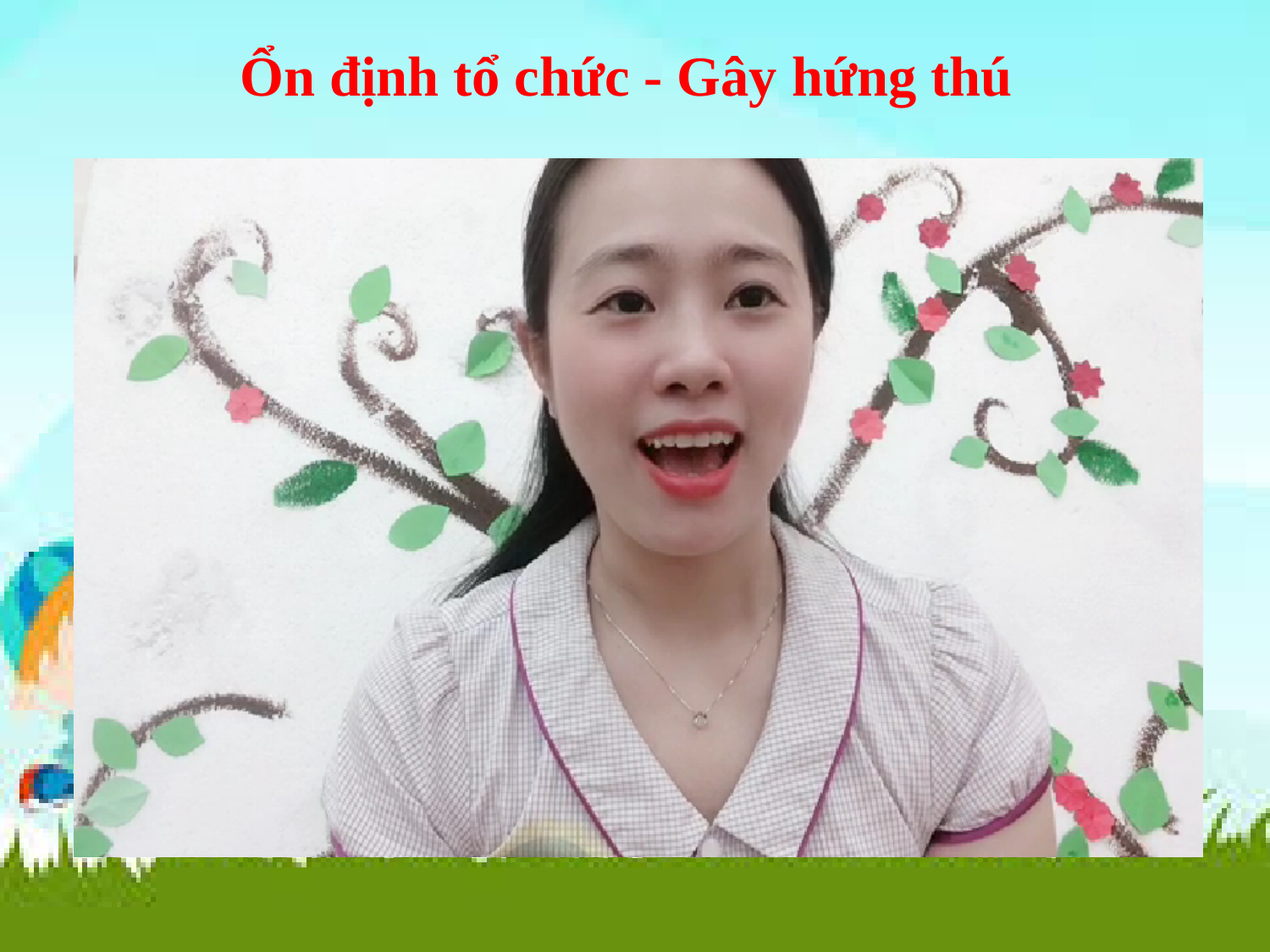

Ổn định tổ chức - Gây hứng thú